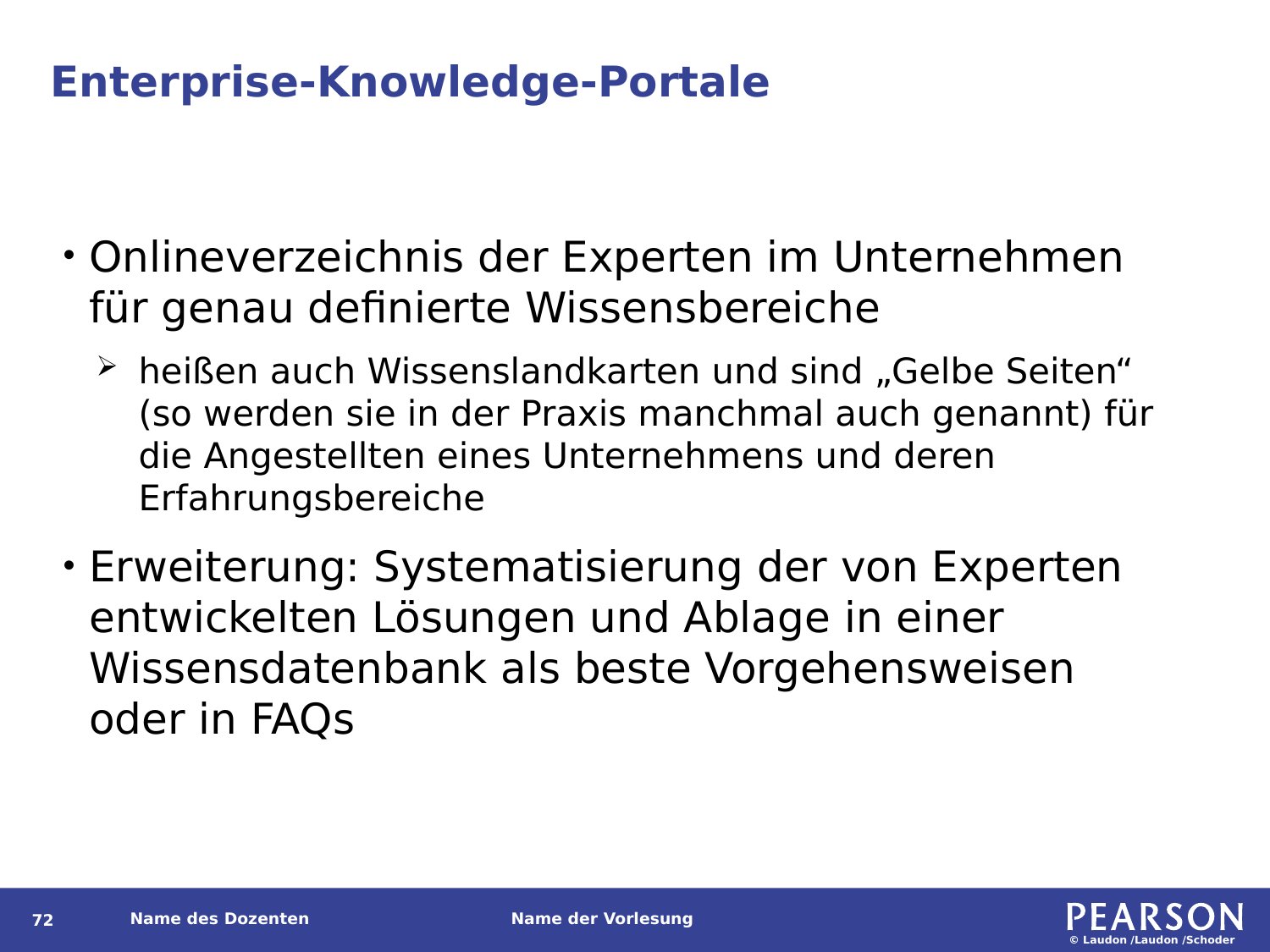

# Enterprise-Knowledge-Portale

Onlineverzeichnis der Experten im Unternehmen für genau definierte Wissensbereiche
heißen auch Wissenslandkarten und sind „Gelbe Seiten“ (so werden sie in der Praxis manchmal auch genannt) für die Angestellten eines Unternehmens und deren Erfahrungsbereiche
Erweiterung: Systematisierung der von Experten entwickelten Lösungen und Ablage in einer Wissensdatenbank als beste Vorgehensweisen oder in FAQs
72